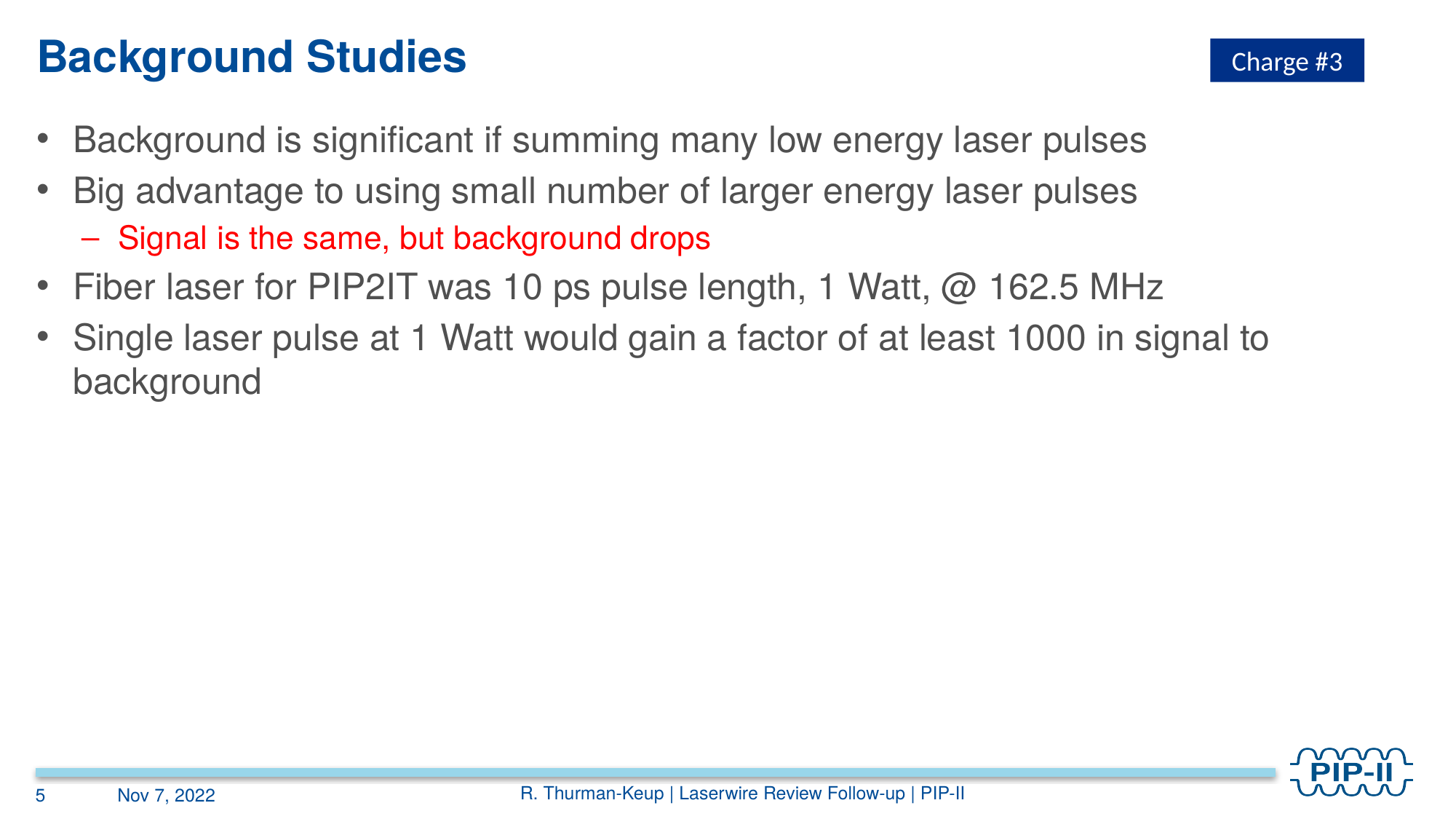

# Background Studies
Charge #3
Background is significant if summing many low energy laser pulses
Big advantage to using small number of larger energy laser pulses
Signal is the same, but background drops
Fiber laser for PIP2IT was 10 ps pulse length, 1 Watt, @ 162.5 MHz
Single laser pulse at 1 Watt would gain a factor of at least 1000 in signal to background
R. Thurman-Keup | Laserwire Review Follow-up | PIP-II
5
Nov 7, 2022